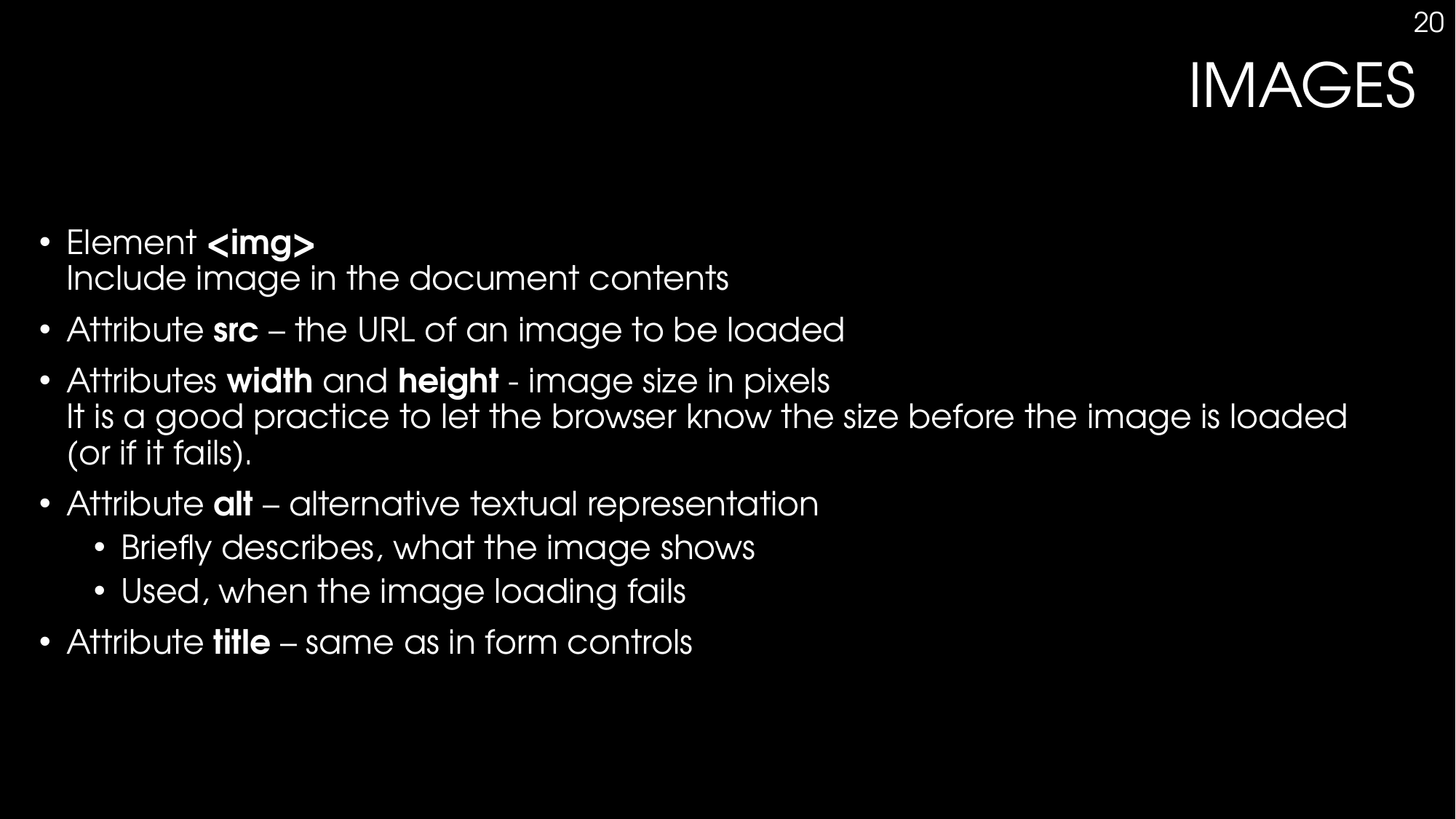

20
# Images
Element <img>
Include image in the document contents
Attribute src – the URL of an image to be loaded
Attributes width and height - image size in pixels
It is a good practice to let the browser know the size before the image is loaded
(or if it fails).
Attribute alt – alternative textual representation
Briefly describes, what the image shows
Used, when the image loading fails
Attribute title – same as in form controls